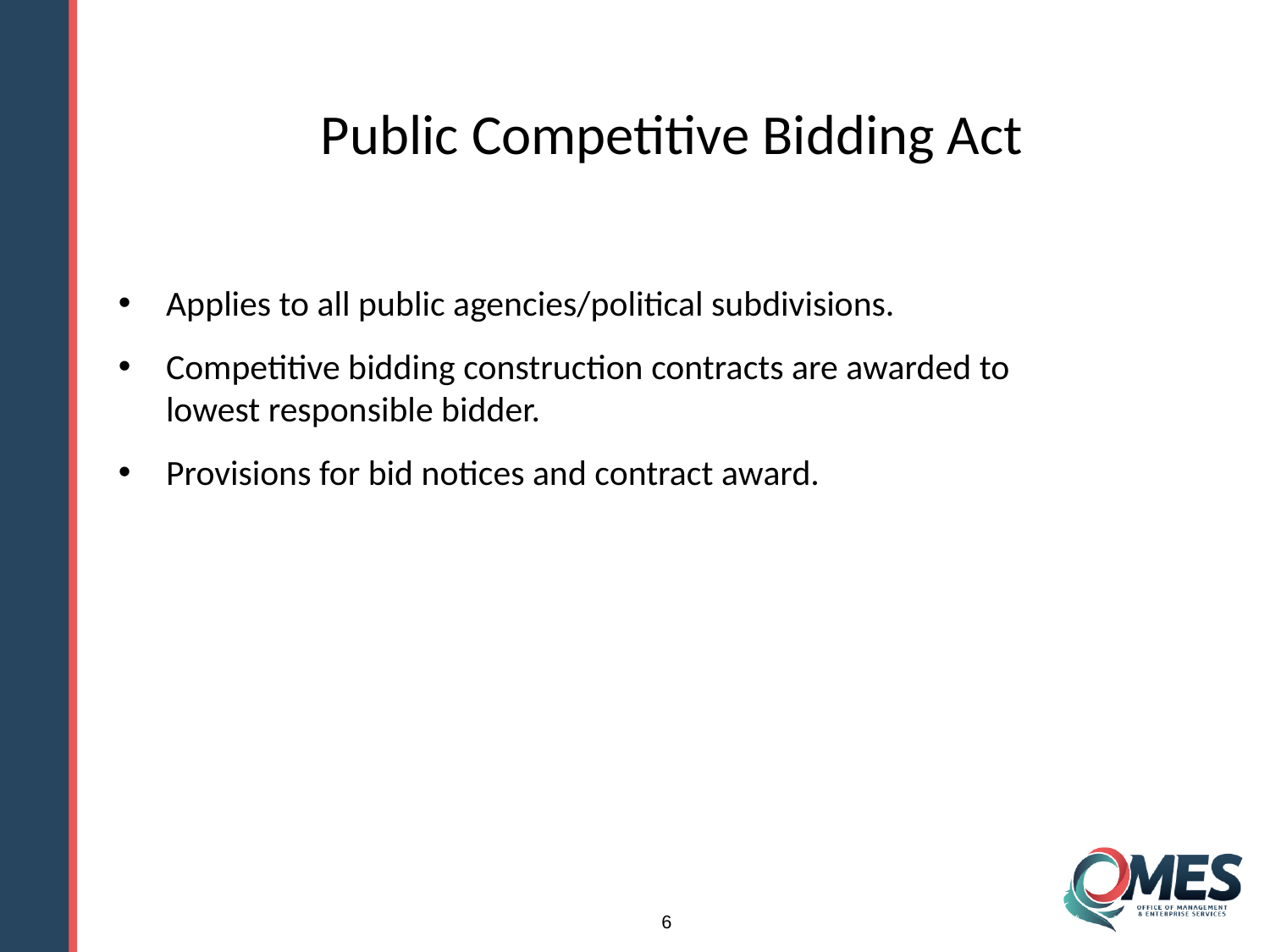

Public Competitive Bidding Act
Applies to all public agencies/political subdivisions.
Competitive bidding construction contracts are awarded to lowest responsible bidder.
Provisions for bid notices and contract award.
6